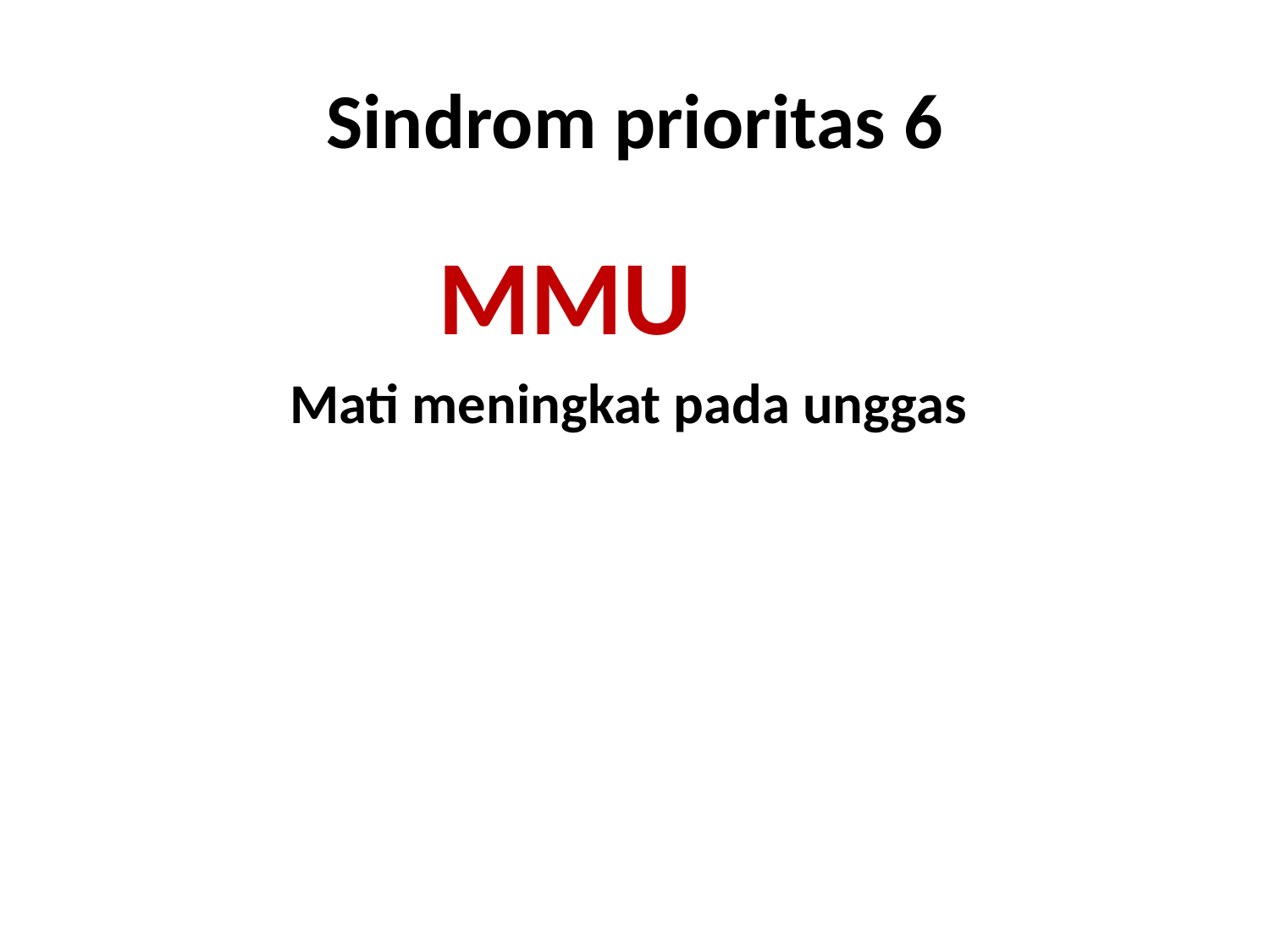

# Sindrom prioritas 6
MMU
Mati meningkat pada unggas